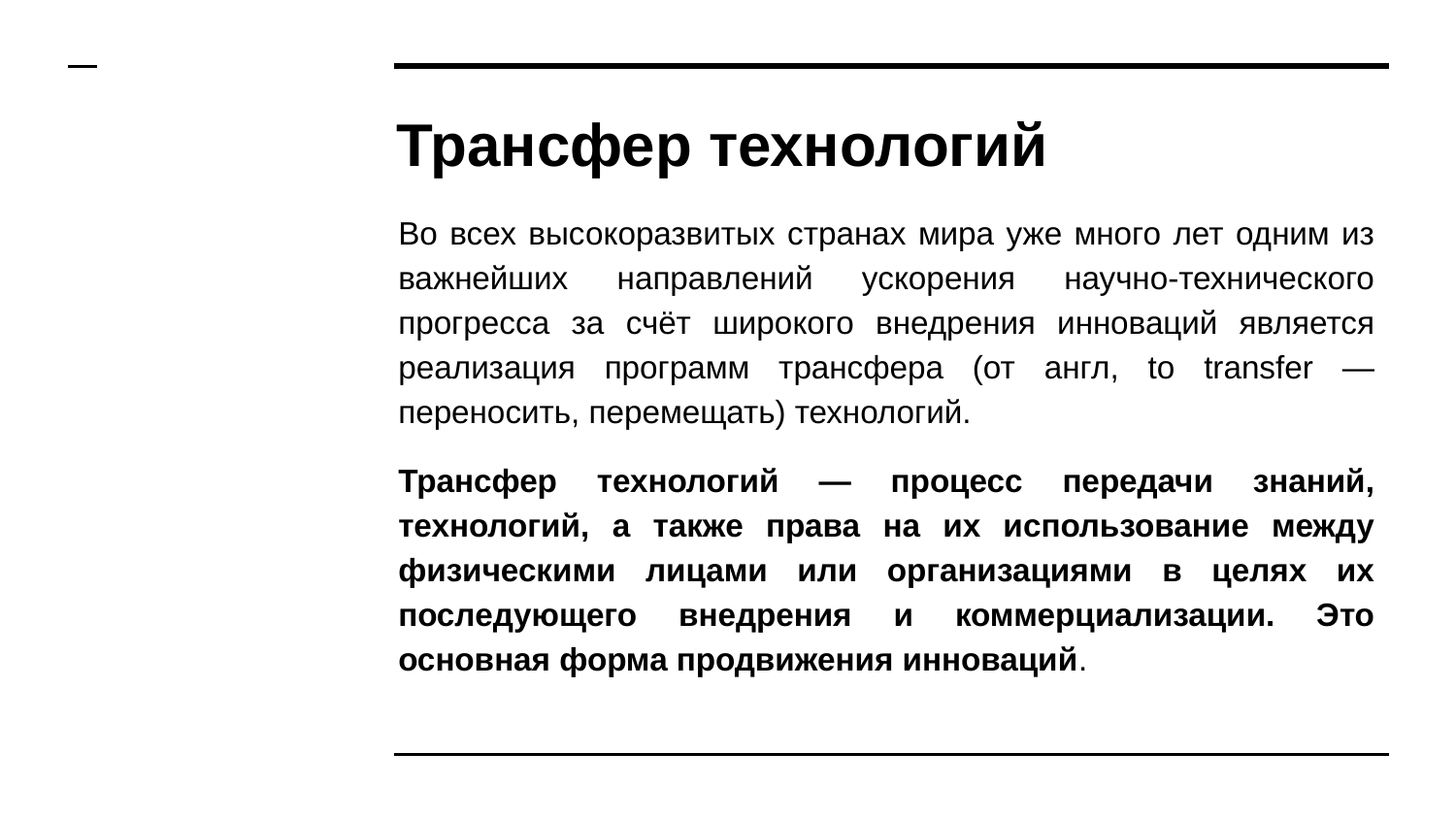

# Трансфер технологий
Во всех высокоразвитых странах мира уже много лет одним из важнейших направлений ускорения научно-технического прогресса за счёт широкого внедрения инноваций является реализация программ трансфера (от англ, to transfer — переносить, перемещать) технологий.
Трансфер технологий — процесс передачи знаний, технологий, а также права на их использование между физическими лицами или организациями в целях их последующего внедрения и коммерциализации. Это основная форма продвижения инноваций.